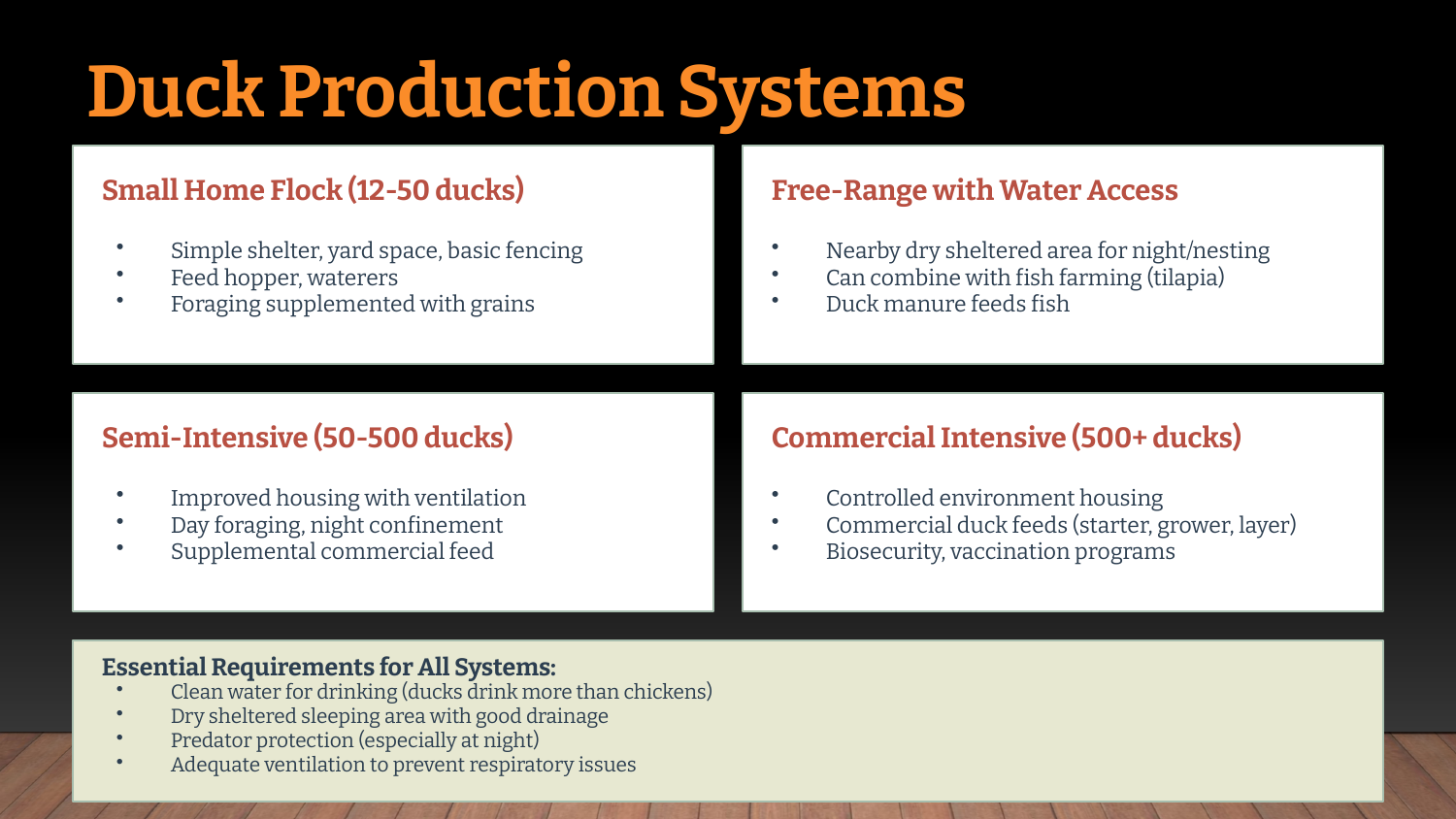

Duck Production Systems

Small Home Flock (12-50 ducks)
Free-Range with Water Access
Simple shelter, yard space, basic fencing
Feed hopper, waterers
Foraging supplemented with grains
Nearby dry sheltered area for night/nesting
Can combine with fish farming (tilapia)
Duck manure feeds fish

Semi-Intensive (50-500 ducks)
Commercial Intensive (500+ ducks)
Improved housing with ventilation
Day foraging, night confinement
Supplemental commercial feed
Controlled environment housing
Commercial duck feeds (starter, grower, layer)
Biosecurity, vaccination programs
Essential Requirements for All Systems:

Clean water for drinking (ducks drink more than chickens)
Dry sheltered sleeping area with good drainage
Predator protection (especially at night)
Adequate ventilation to prevent respiratory issues